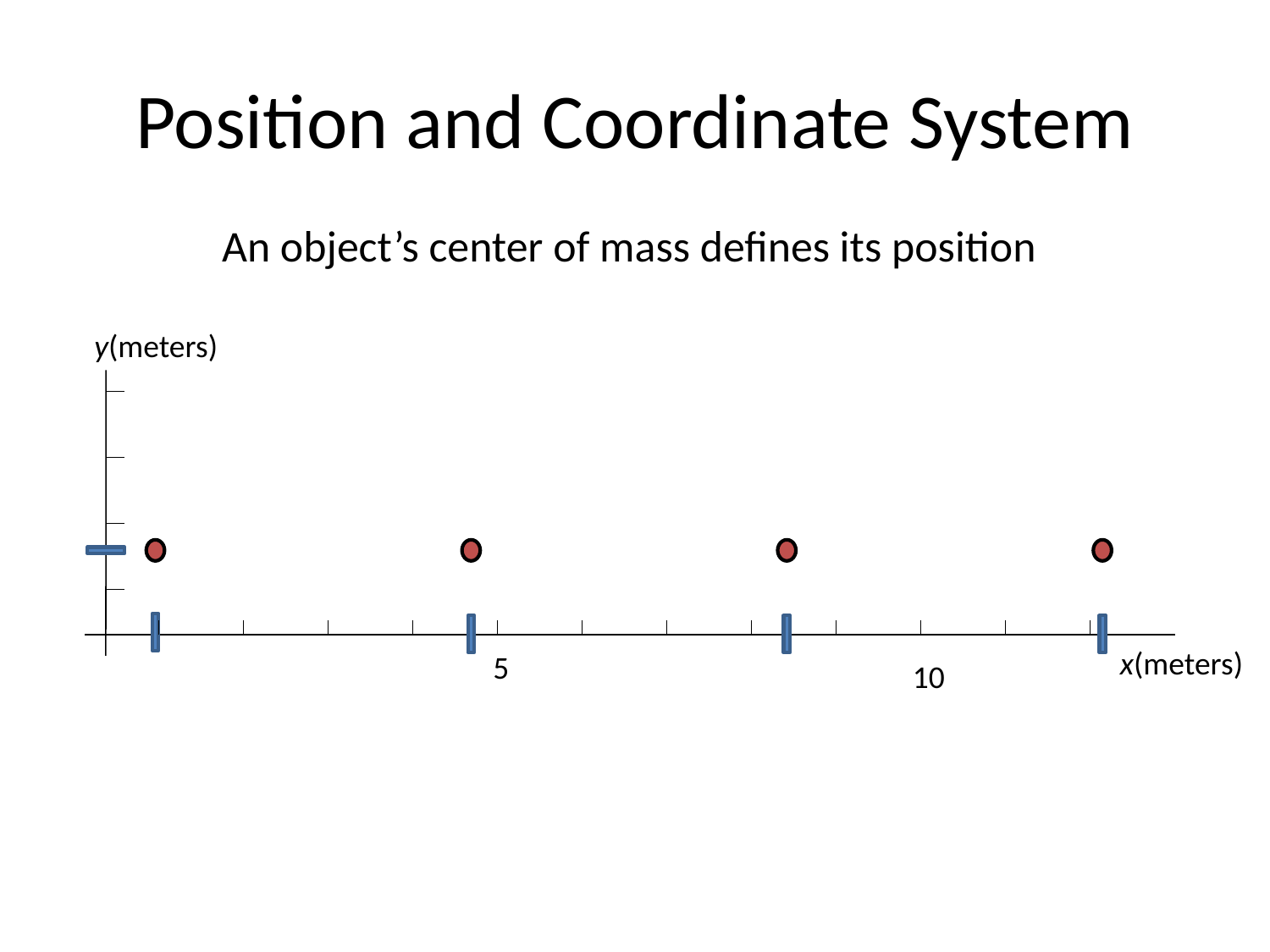

# Position and Coordinate System
An object’s center of mass defines its position
y(meters)

x(meters)
5
10